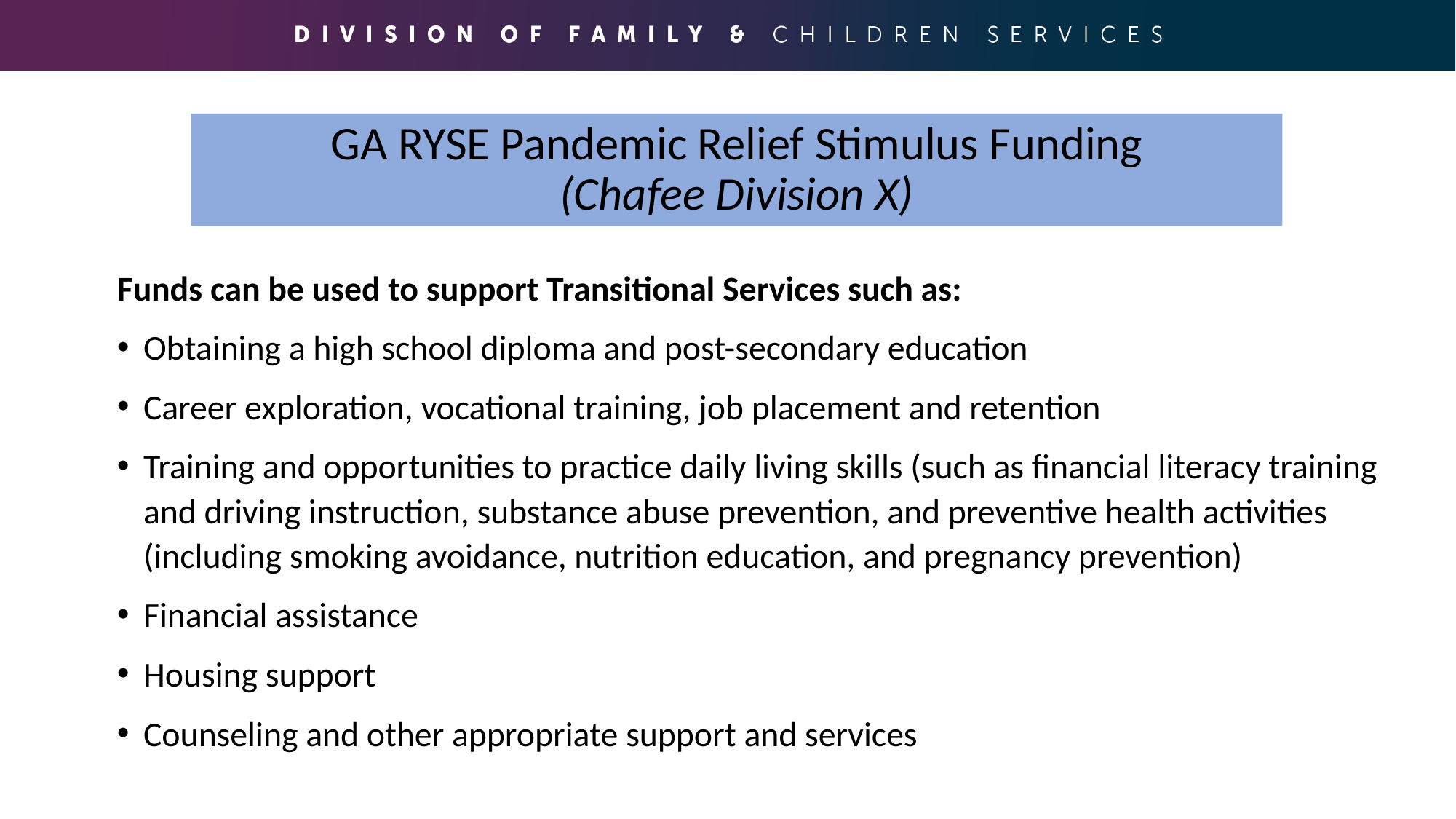

GA RYSE Pandemic Relief Stimulus Funding
(Chafee Division X)
Funds can be used to support Transitional Services such as:
Obtaining a high school diploma and post-secondary education
Career exploration, vocational training, job placement and retention
Training and opportunities to practice daily living skills (such as financial literacy training and driving instruction, substance abuse prevention, and preventive health activities (including smoking avoidance, nutrition education, and pregnancy prevention)
Financial assistance
Housing support
Counseling and other appropriate support and services